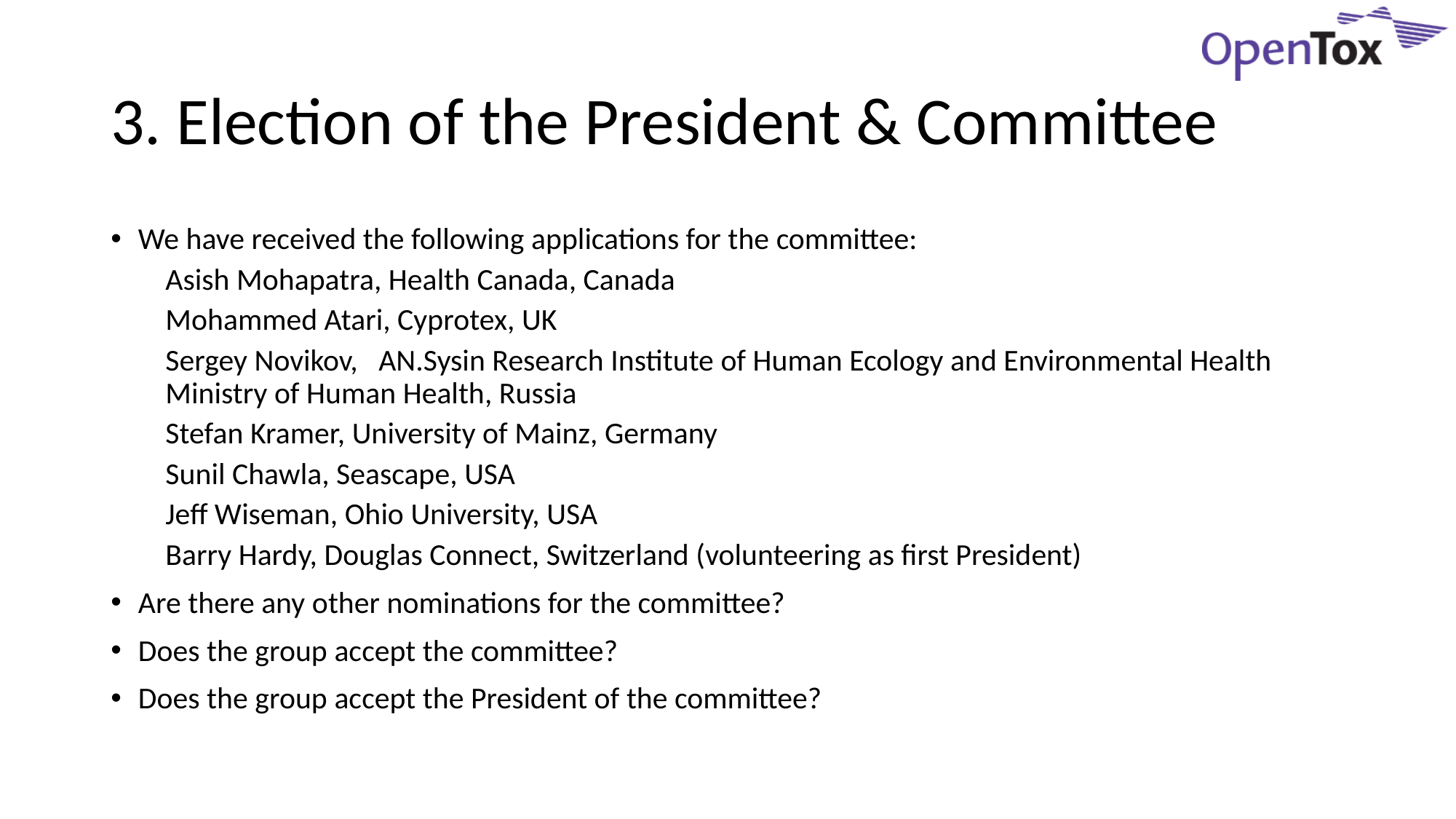

# 3. Election of the President & Committee
We have received the following applications for the committee:
Asish Mohapatra, Health Canada, Canada
Mohammed Atari, Cyprotex, UK
Sergey Novikov,   AN.Sysin Research Institute of Human Ecology and Environmental Health Ministry of Human Health, Russia
Stefan Kramer, University of Mainz, Germany
Sunil Chawla, Seascape, USA
Jeff Wiseman, Ohio University, USA
Barry Hardy, Douglas Connect, Switzerland (volunteering as first President)
Are there any other nominations for the committee?
Does the group accept the committee?
Does the group accept the President of the committee?